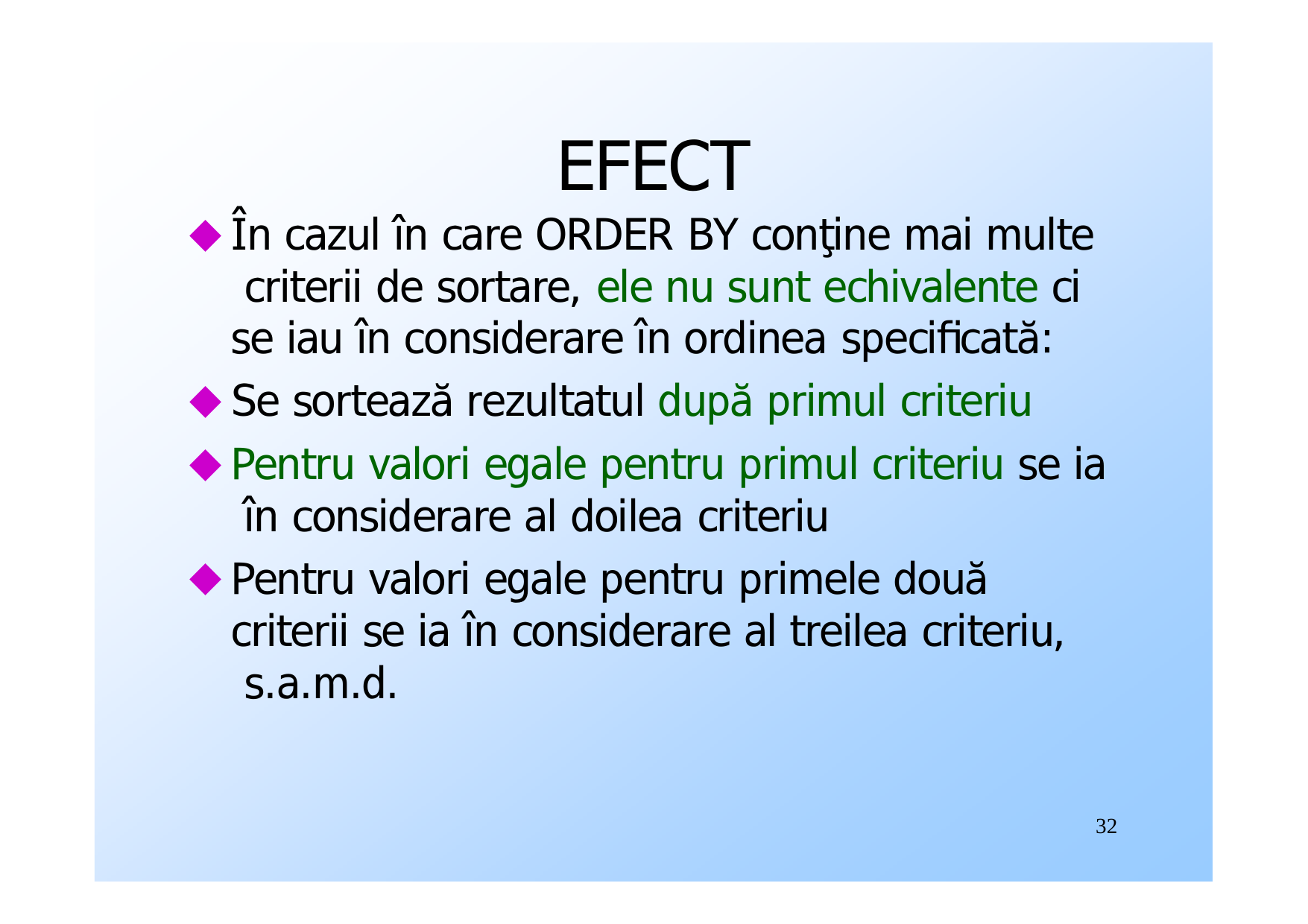

# EFECT
În cazul în care ORDER BY conţine mai multe  criterii de sortare, ele nu sunt echivalente ci  se iau în considerare în ordinea specificată:
Se sortează rezultatul după primul criteriu
Pentru valori egale pentru primul criteriu se ia  în considerare al doilea criteriu
Pentru valori egale pentru primele două  criterii se ia în considerare al treilea criteriu,  s.a.m.d.
32